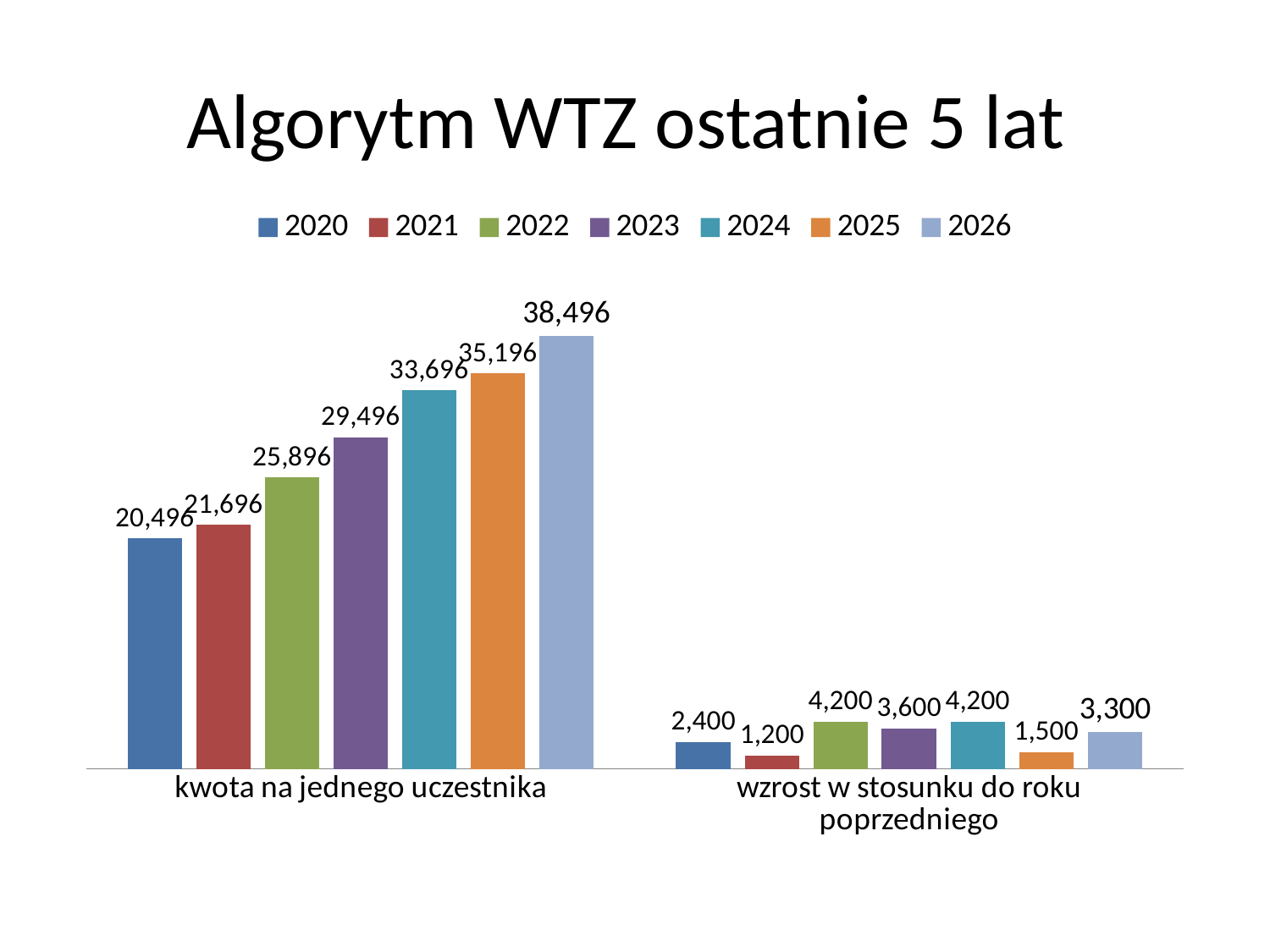

# Algorytm WTZ ostatnie 5 lat

### Chart

| Category | 2020 | 2021 | 2022 | 2023 | 2024 | 2025 | 2026 |
|---|---|---|---|---|---|---|---|
| kwota na jednego uczestnika | 20496.0 | 21696.0 | 25896.0 | 29496.0 | 33696.0 | 35196.0 | 38496.0 |
| wzrost w stosunku do roku poprzedniego | 2400.0 | 1200.0 | 4200.0 | 3600.0 | 4200.0 | 1500.0 | 3300.0 |